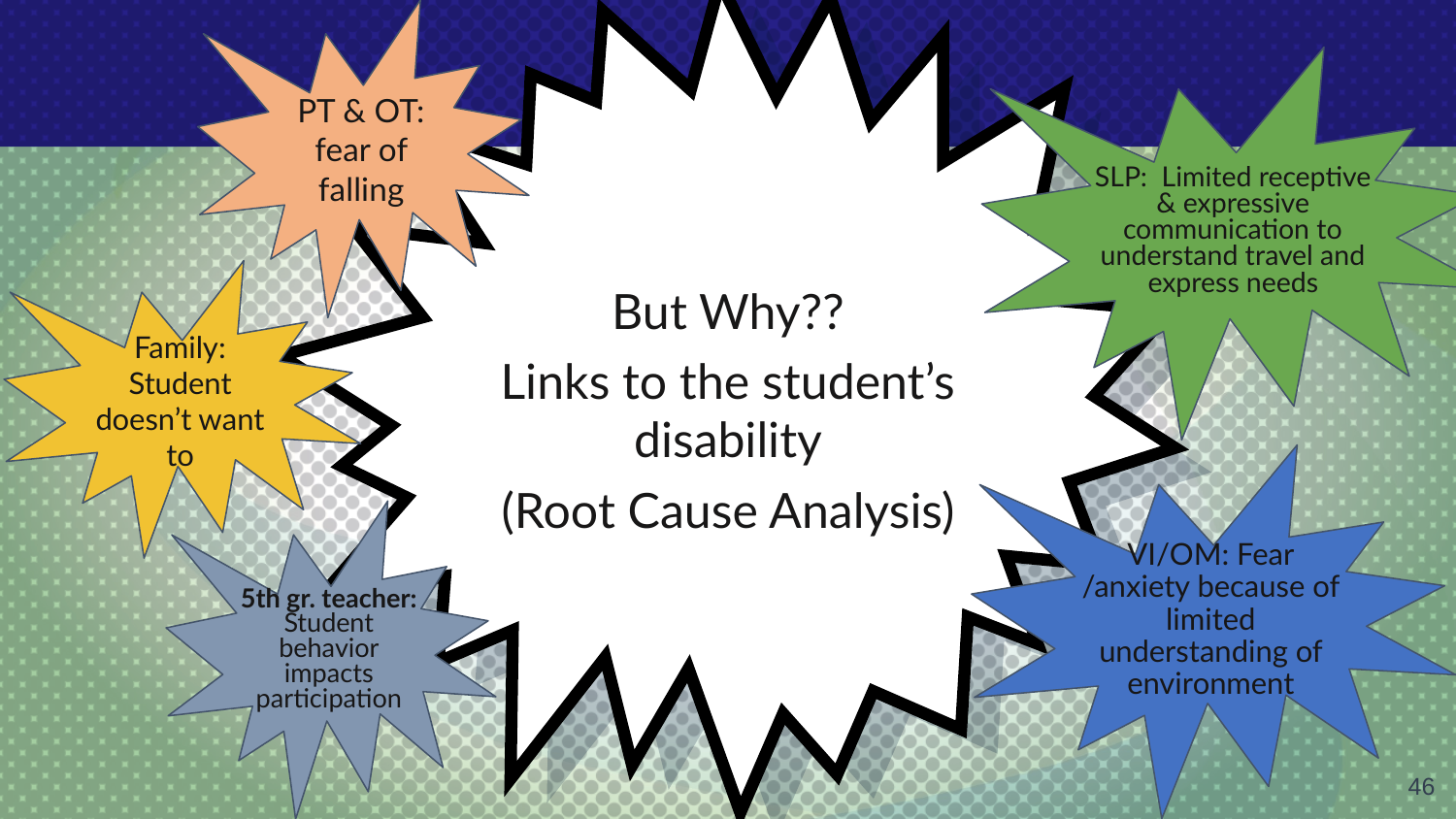

PT & OT: fear of falling
SLP:  Limited receptive & expressive communication to understand travel and express needs
Family: Student doesn’t want to
But Why??
Links to the student’s disability
(Root Cause Analysis)
VI/OM: Fear /anxiety because of limited understanding of environment
5th gr. teacher: Student behavior impacts participation
46